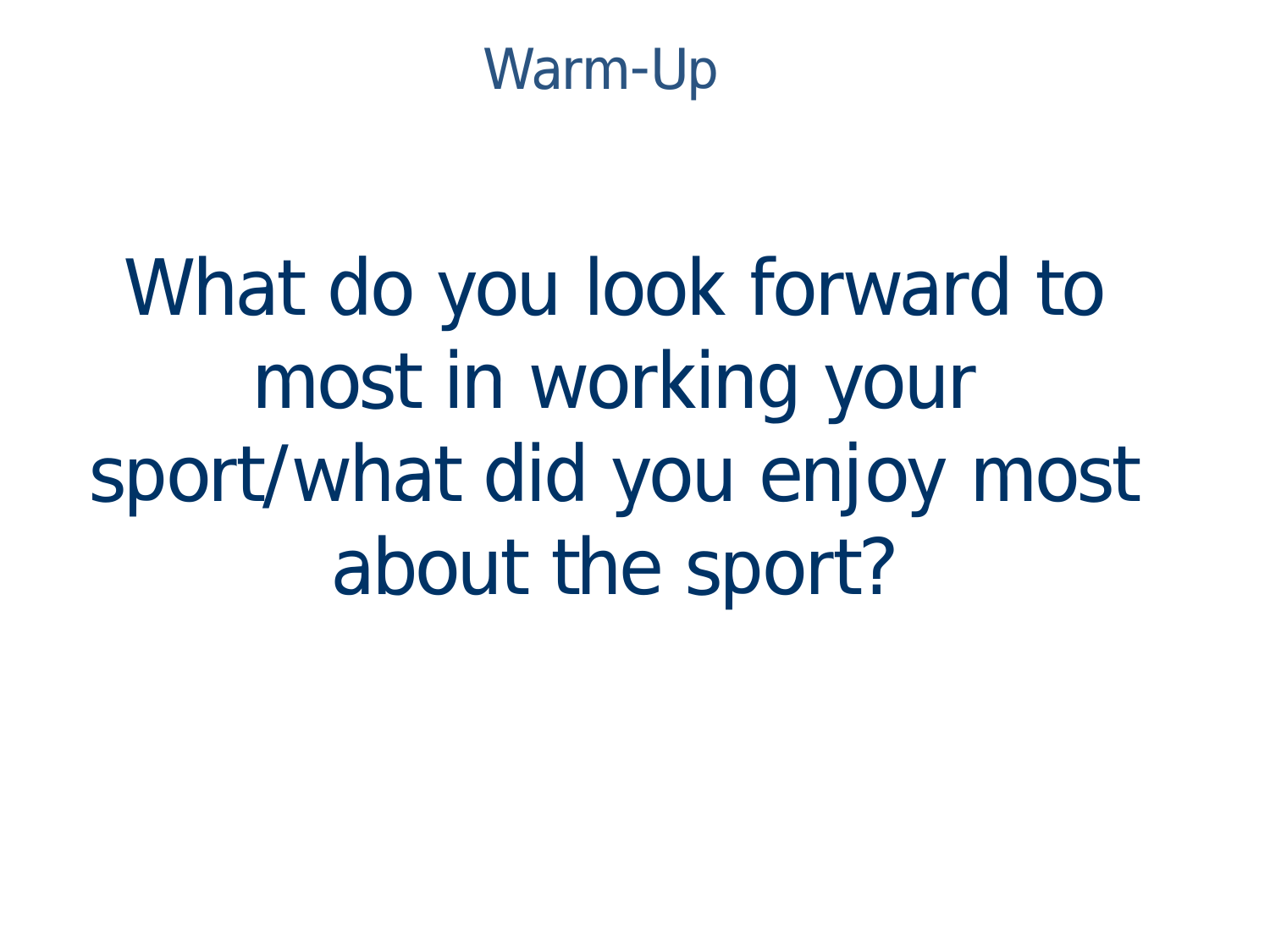

Warm-Up
# What do you look forward to most in working your sport/what did you enjoy most about the sport?